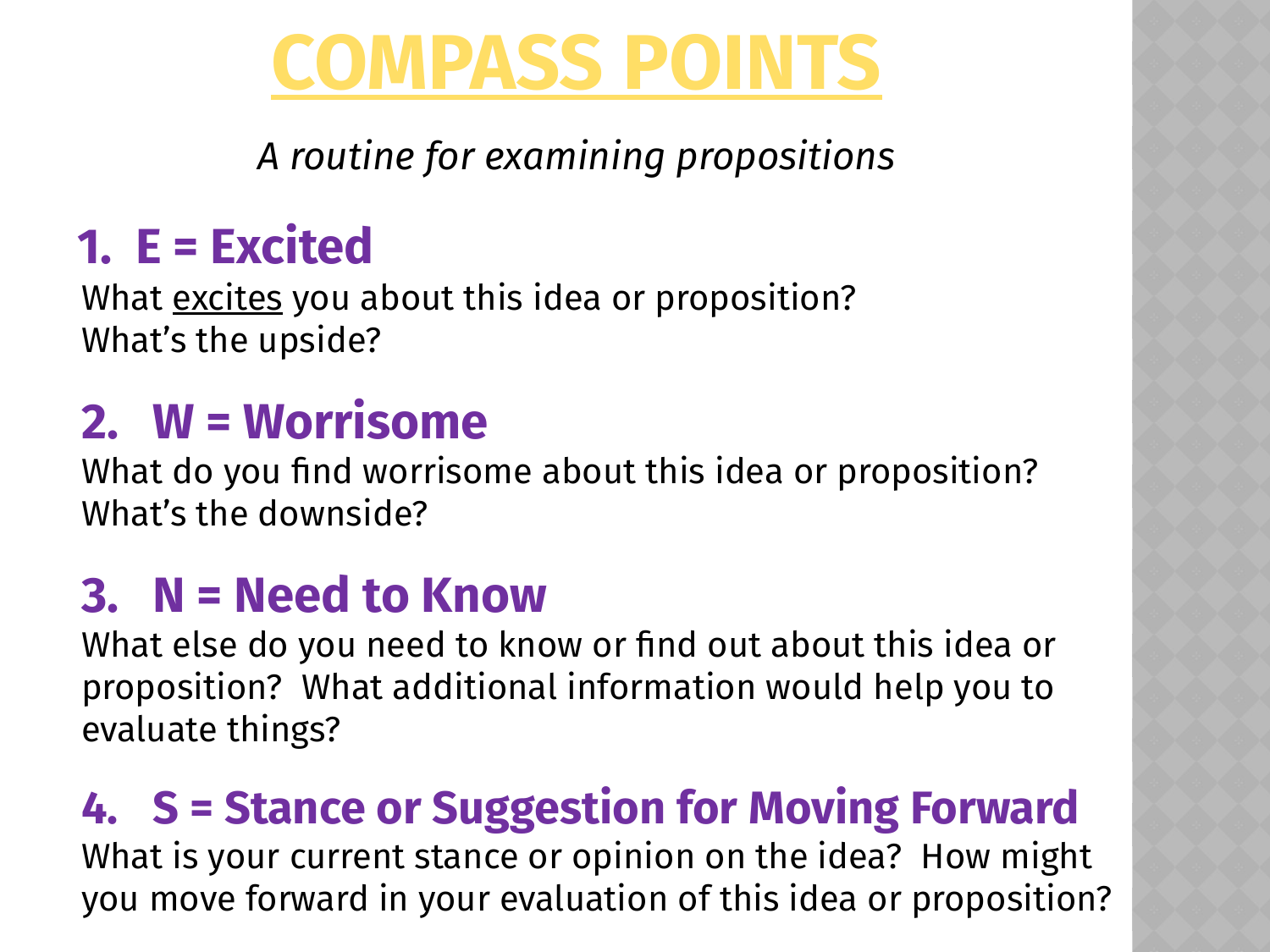

Compass points
A routine for examining propositions
    1.  E = Excited
What excites you about this idea or proposition?
What’s the upside?

W = Worrisome
What do you find worrisome about this idea or proposition?  What’s the downside?

N = Need to Know
What else do you need to know or find out about this idea or proposition?  What additional information would help you to evaluate things?

S = Stance or Suggestion for Moving Forward
What is your current stance or opinion on the idea?  How might you move forward in your evaluation of this idea or proposition?